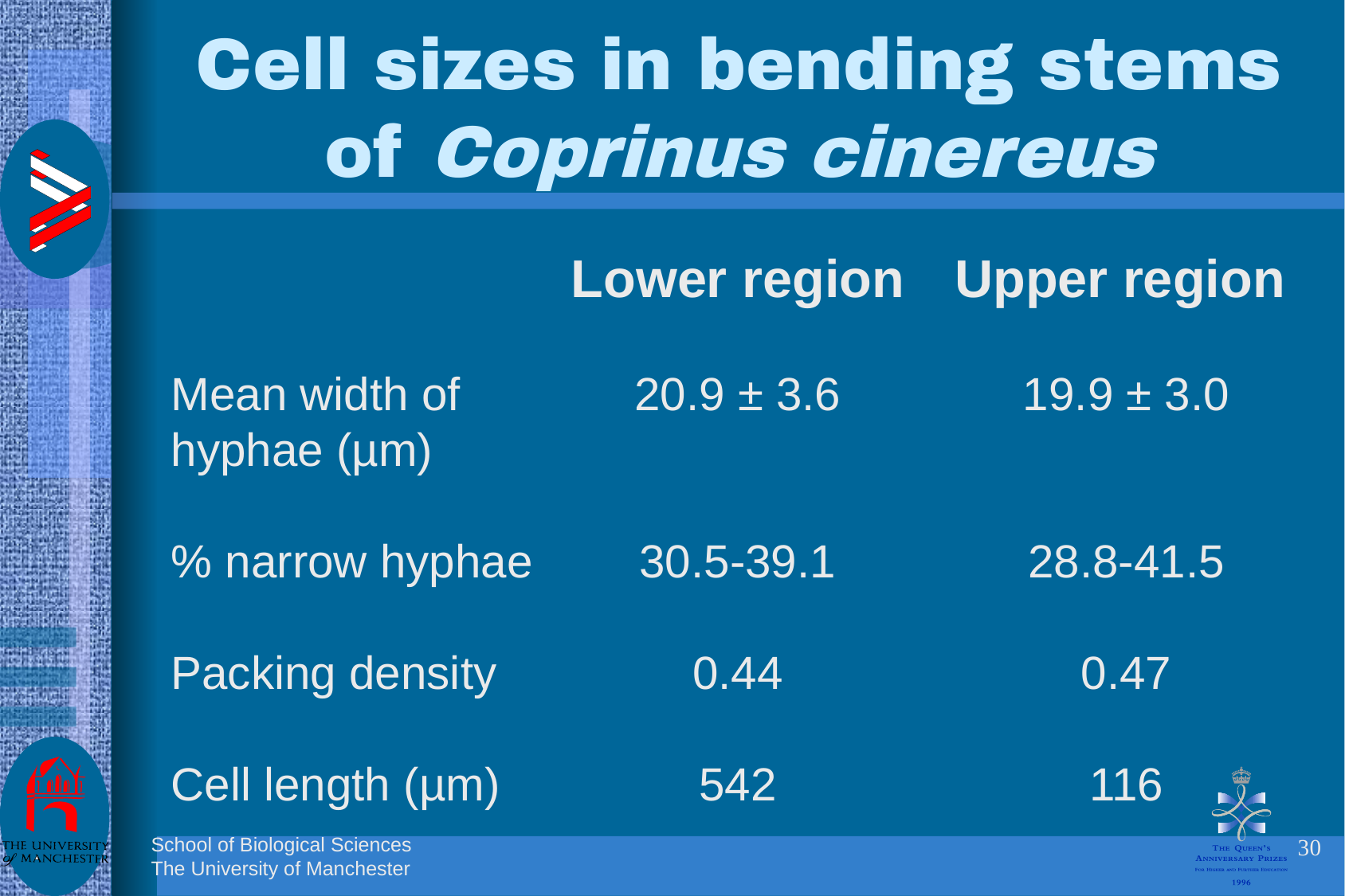

# Cell sizes in bending stems of Coprinus cinereus
	Lower region	Upper region
Mean width of	20.9 ± 3.6	19.9 ± 3.0
hyphae (µm)
% narrow hyphae	30.5-39.1	28.8-41.5

Packing density	0.44	0.47

Cell length (µm)	542	116
30